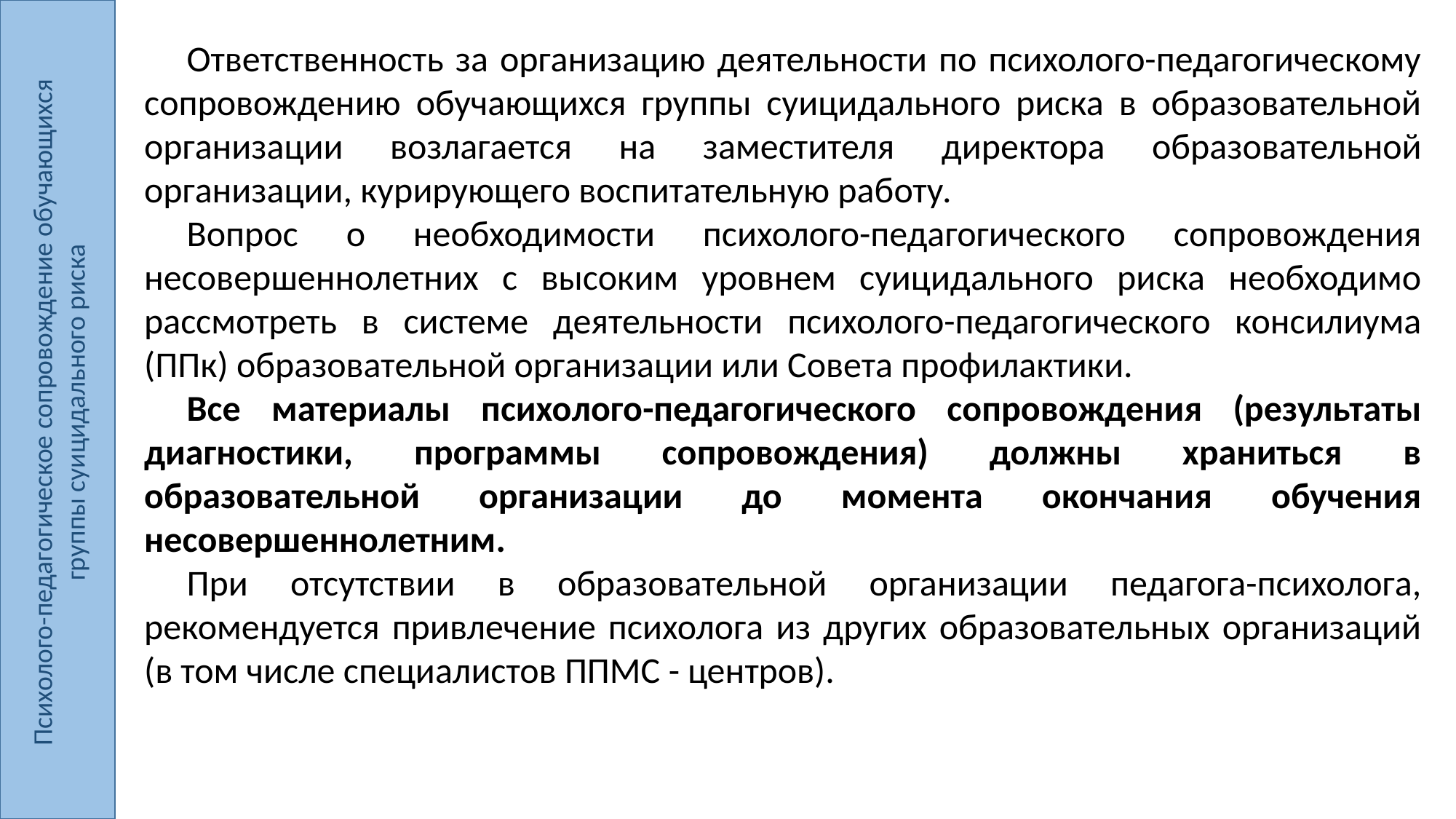

Психолого-педагогическое сопровождение обучающихся
группы суицидального риска

Ответственность за организацию деятельности по психолого-педагогическому сопровождению обучающихся группы суицидального риска в образовательной организации возлагается на заместителя директора образовательной организации, курирующего воспитательную работу.
Вопрос о необходимости психолого-педагогического сопровождения несовершеннолетних с высоким уровнем суицидального риска необходимо рассмотреть в системе деятельности психолого-педагогического консилиума (ППк) образовательной организации или Совета профилактики.
Все материалы психолого-педагогического сопровождения (результаты диагностики, программы сопровождения) должны храниться в образовательной организации до момента окончания обучения несовершеннолетним.
При отсутствии в образовательной организации педагога-психолога, рекомендуется привлечение психолога из других образовательных организаций (в том числе специалистов ППМС - центров).